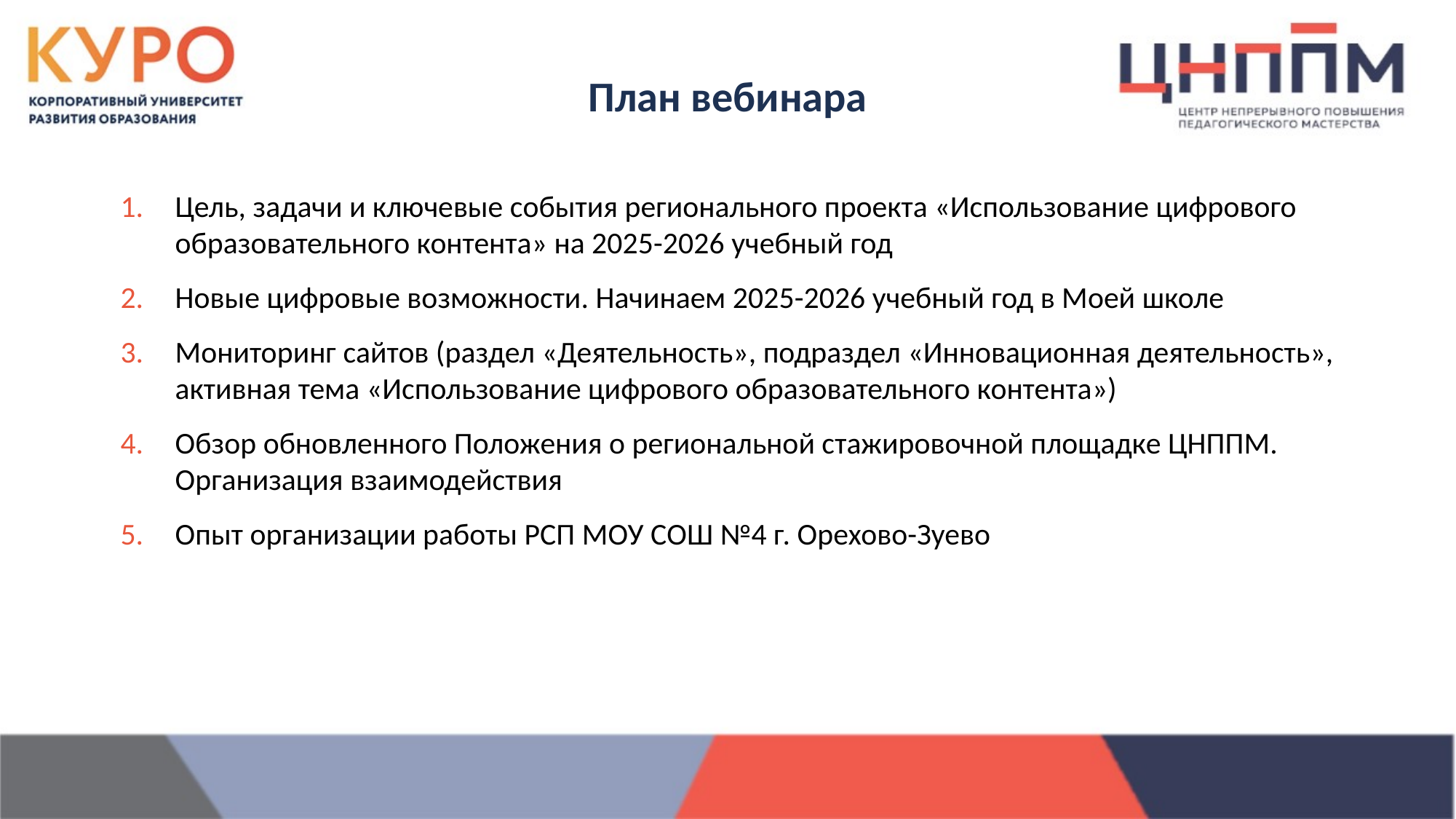

План вебинара
Цель, задачи и ключевые события регионального проекта «Использование цифрового образовательного контента» на 2025-2026 учебный год
Новые цифровые возможности. Начинаем 2025-2026 учебный год в Моей школе
Мониторинг сайтов (раздел «Деятельность», подраздел «Инновационная деятельность», активная тема «Использование цифрового образовательного контента»)
Обзор обновленного Положения о региональной стажировочной площадке ЦНППМ. Организация взаимодействия
Опыт организации работы РСП МОУ СОШ №4 г. Орехово-Зуево